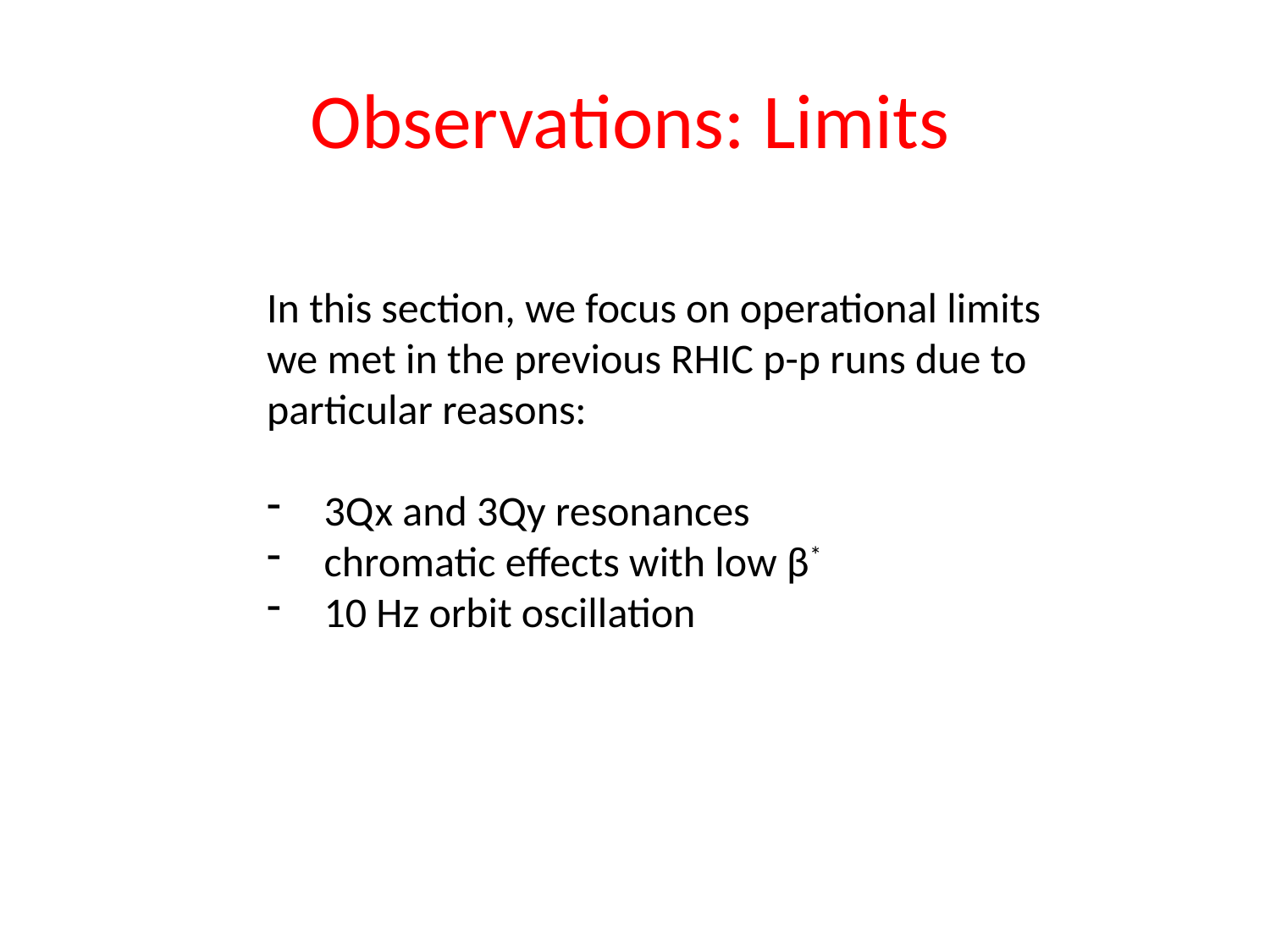

# Observations: Limits
In this section, we focus on operational limits we met in the previous RHIC p-p runs due to particular reasons:

 3Qx and 3Qy resonances
 chromatic effects with low β*
 10 Hz orbit oscillation